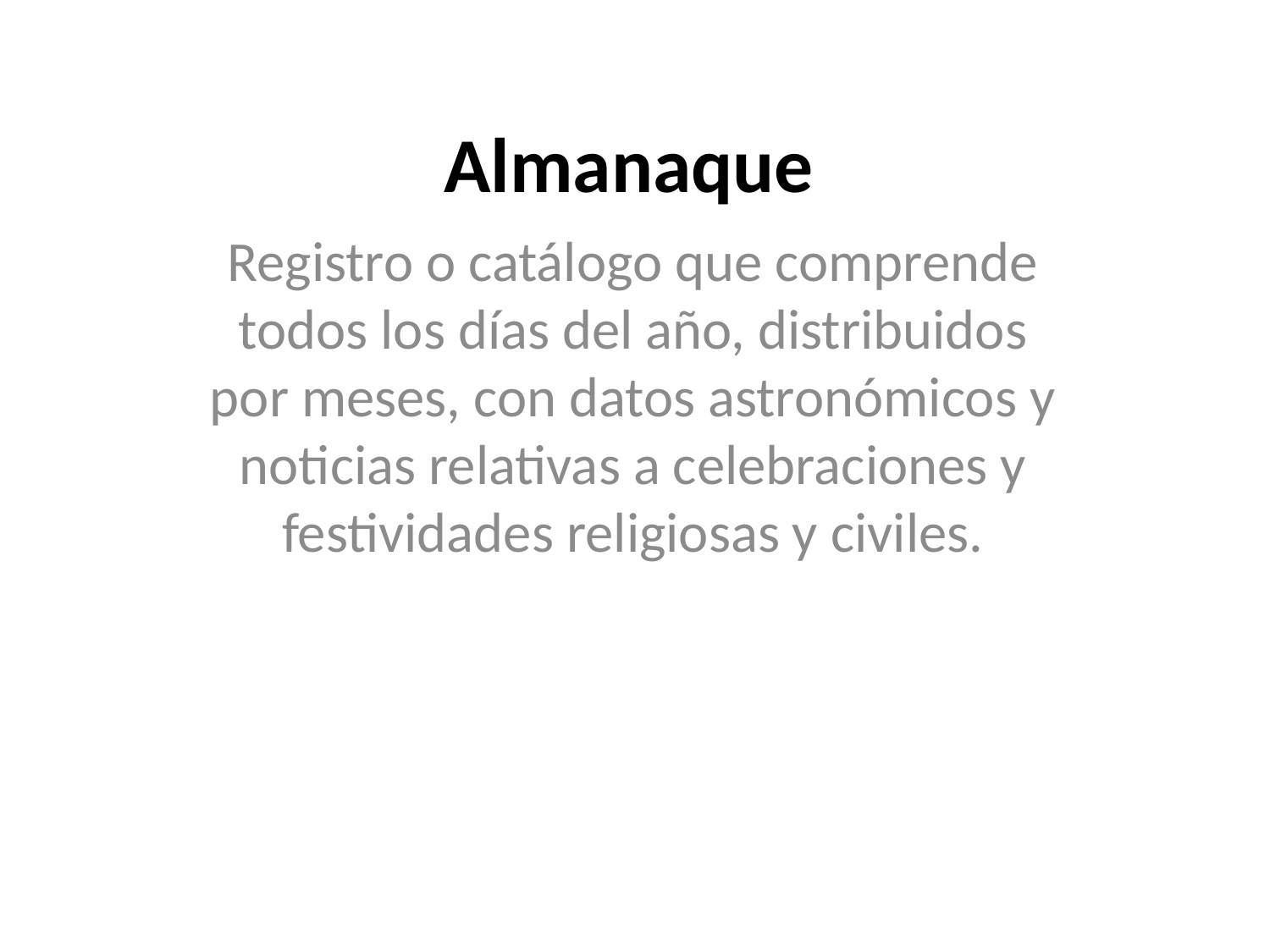

# Almanaque
Registro o catálogo que comprende todos los días del año, distribuidos por meses, con datos astronómicos y noticias relativas a celebraciones y festividades religiosas y civiles.